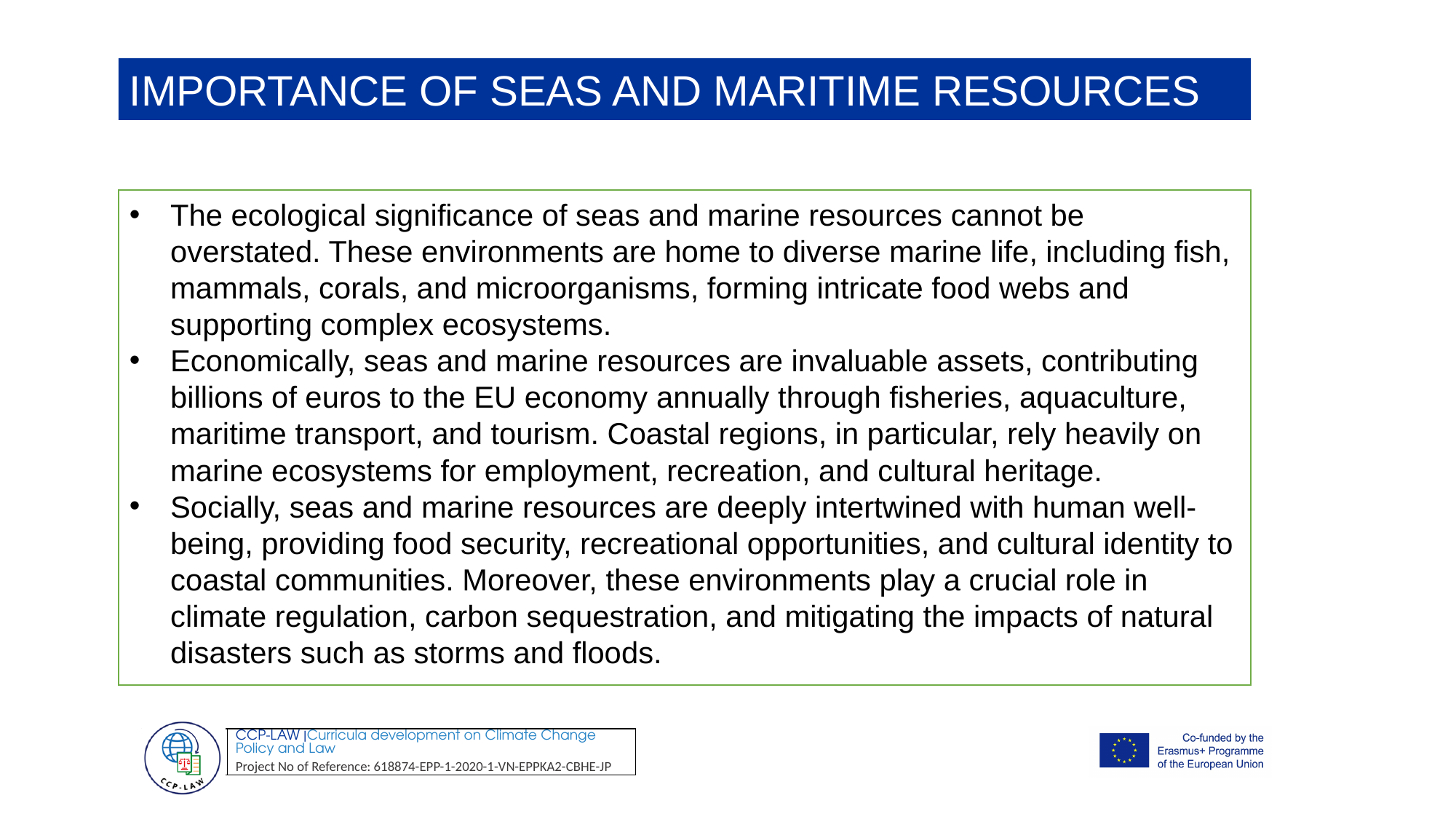

IMPORTANCE OF SEAS AND MARITIME RESOURCES
The ecological significance of seas and marine resources cannot be overstated. These environments are home to diverse marine life, including fish, mammals, corals, and microorganisms, forming intricate food webs and supporting complex ecosystems.
Economically, seas and marine resources are invaluable assets, contributing billions of euros to the EU economy annually through fisheries, aquaculture, maritime transport, and tourism. Coastal regions, in particular, rely heavily on marine ecosystems for employment, recreation, and cultural heritage.
Socially, seas and marine resources are deeply intertwined with human well-being, providing food security, recreational opportunities, and cultural identity to coastal communities. Moreover, these environments play a crucial role in climate regulation, carbon sequestration, and mitigating the impacts of natural disasters such as storms and floods.